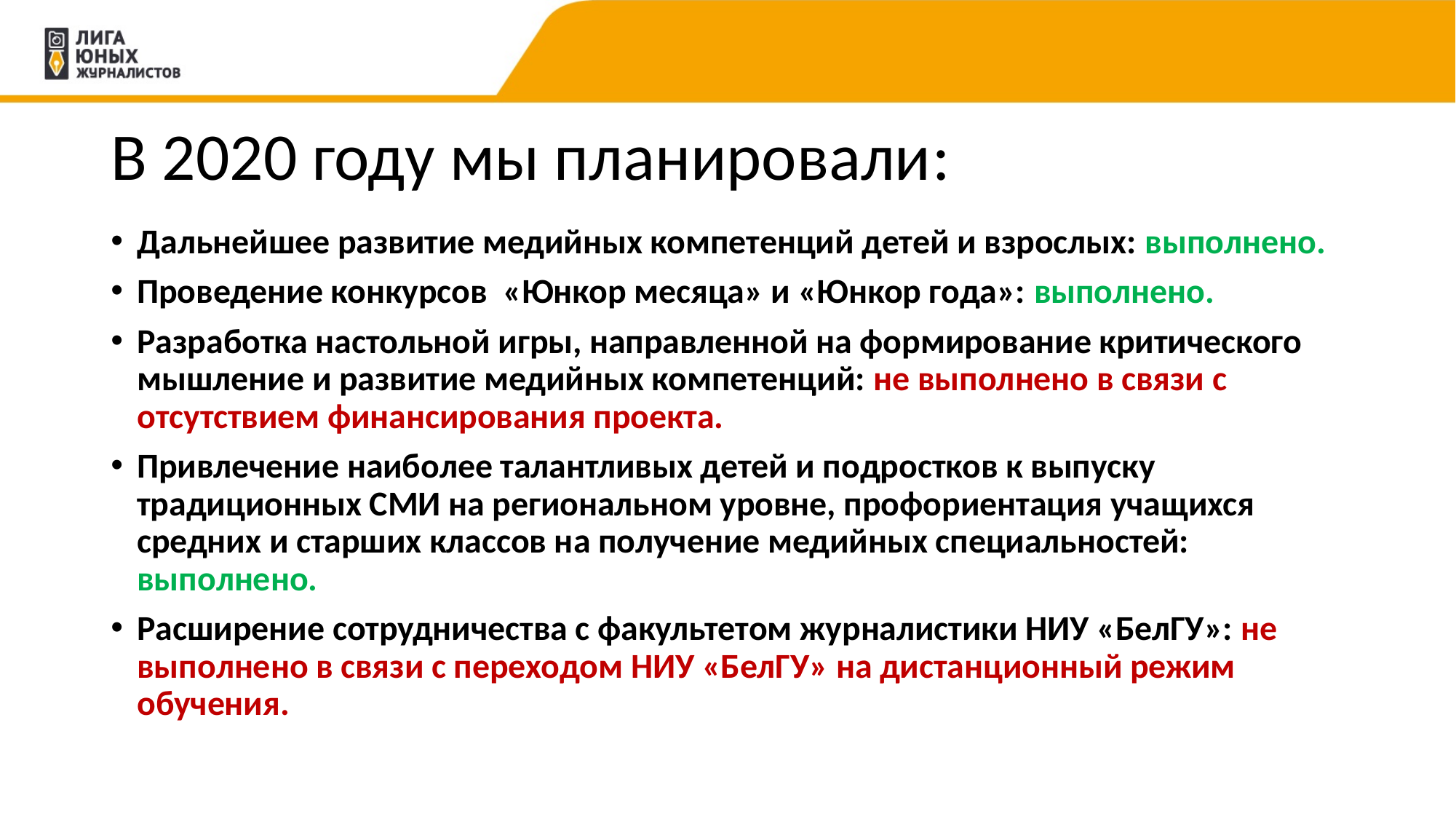

# В 2020 году мы планировали:
Дальнейшее развитие медийных компетенций детей и взрослых: выполнено.
Проведение конкурсов  «Юнкор месяца» и «Юнкор года»: выполнено.
Разработка настольной игры, направленной на формирование критического мышление и развитие медийных компетенций: не выполнено в связи с отсутствием финансирования проекта.
Привлечение наиболее талантливых детей и подростков к выпуску традиционных СМИ на региональном уровне, профориентация учащихся средних и старших классов на получение медийных специальностей: выполнено.
Расширение сотрудничества с факультетом журналистики НИУ «БелГУ»: не выполнено в связи с переходом НИУ «БелГУ» на дистанционный режим обучения.